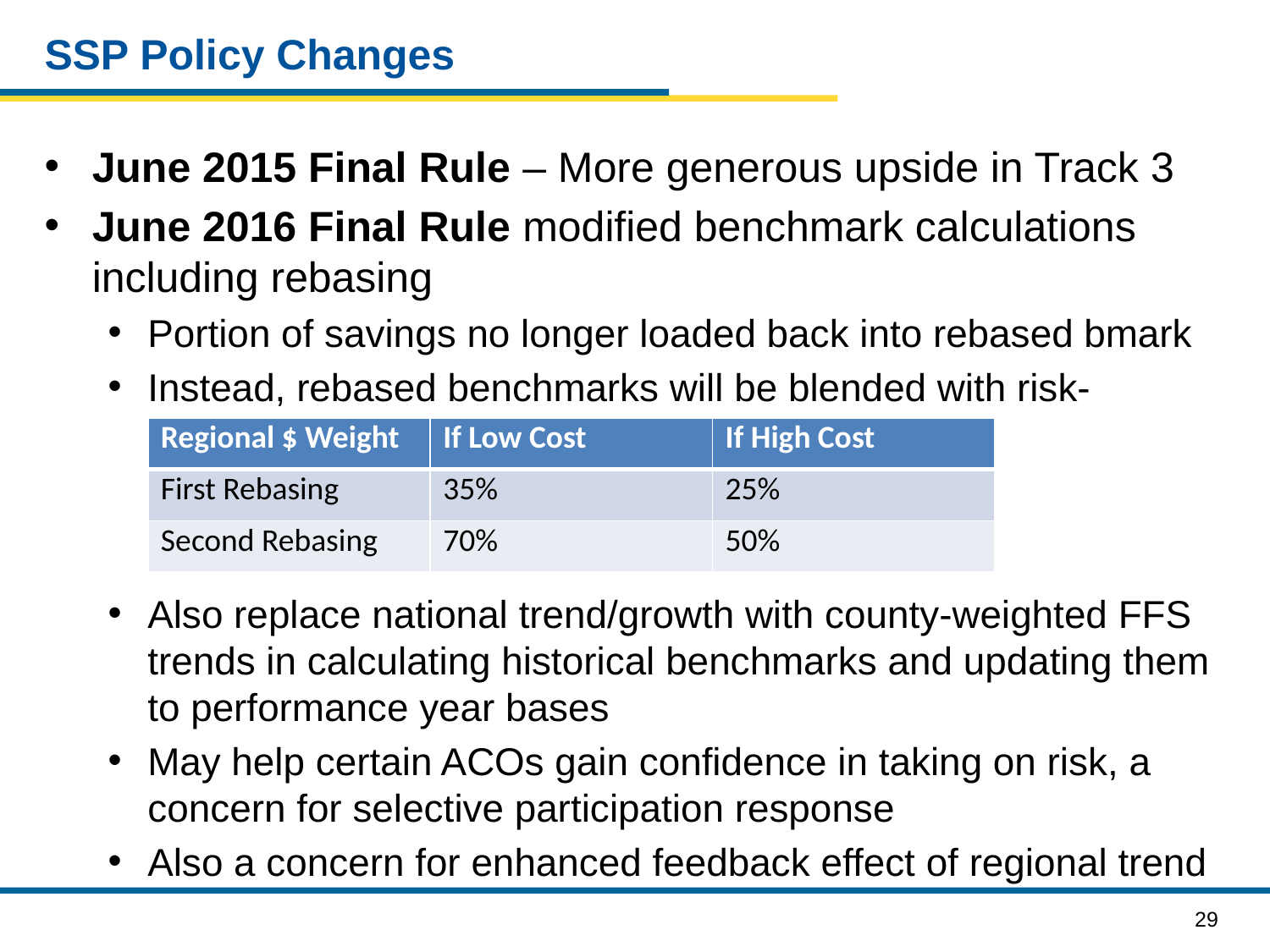

# SSP Policy Changes
June 2015 Final Rule – More generous upside in Track 3
June 2016 Final Rule modified benchmark calculations including rebasing
Portion of savings no longer loaded back into rebased bmark
Instead, rebased benchmarks will be blended with risk-adjusted county-average benchmarks

Also replace national trend/growth with county-weighted FFS trends in calculating historical benchmarks and updating them to performance year bases
May help certain ACOs gain confidence in taking on risk, a concern for selective participation response
Also a concern for enhanced feedback effect of regional trend
| Regional $ Weight | If Low Cost | If High Cost |
| --- | --- | --- |
| First Rebasing | 35% | 25% |
| Second Rebasing | 70% | 50% |